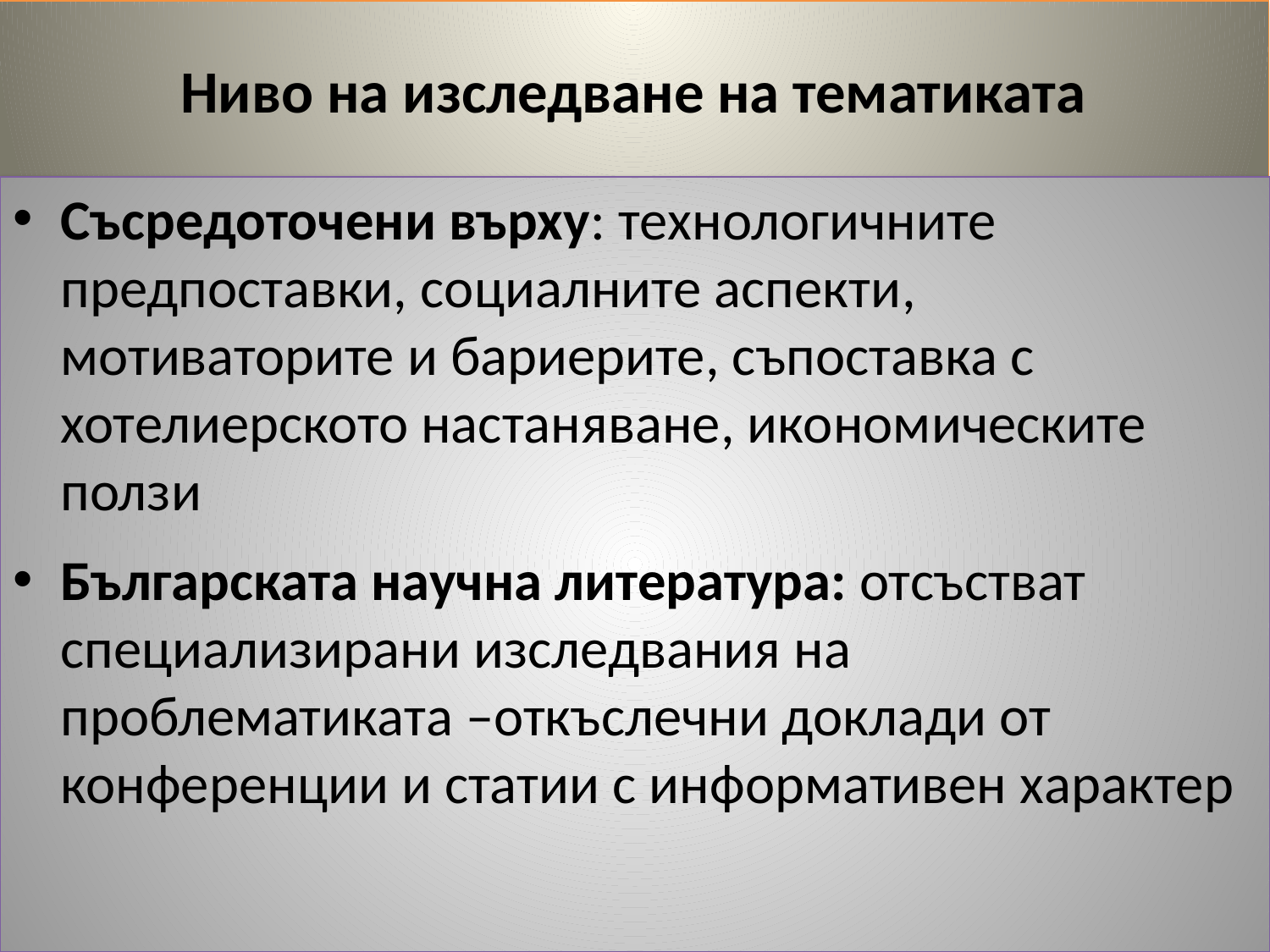

# Ниво на изследване на тематиката
Съсредоточени върху: технологичните предпоставки, социалните аспекти, мотиваторите и бариерите, съпоставка с хотелиерското настаняване, икономическите ползи
Българската научна литература: отсъстват специализирани изследвания на проблематиката –откъслечни доклади от конференции и статии с информативен характер